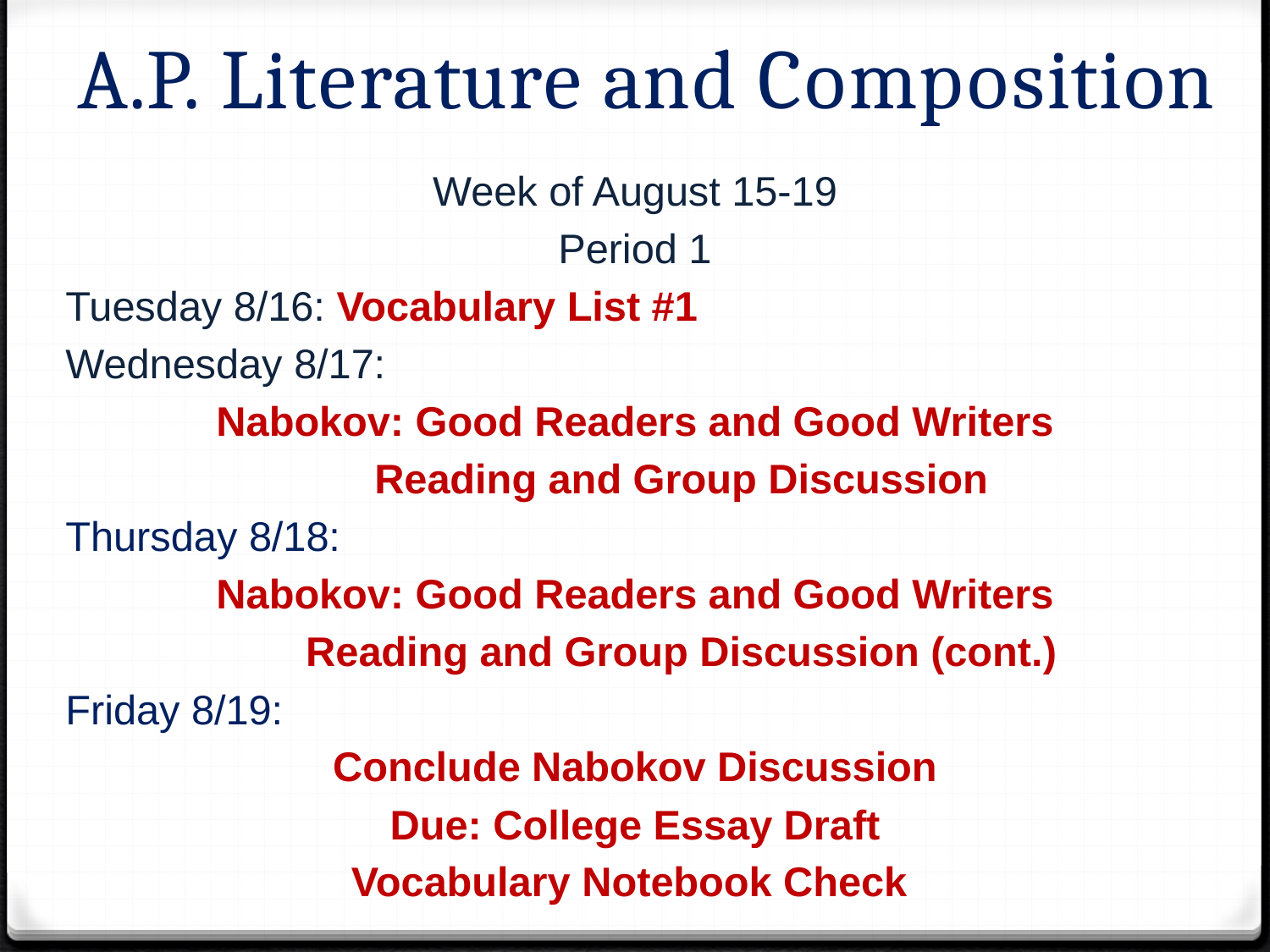

# A.P. Literature and Composition
Week of August 15-19
Period 1
Tuesday 8/16: Vocabulary List #1
Wednesday 8/17:
Nabokov: Good Readers and Good Writers
		Reading and Group Discussion
Thursday 8/18:
Nabokov: Good Readers and Good Writers
		Reading and Group Discussion (cont.)
Friday 8/19:
Conclude Nabokov Discussion
Due: College Essay Draft
Vocabulary Notebook Check